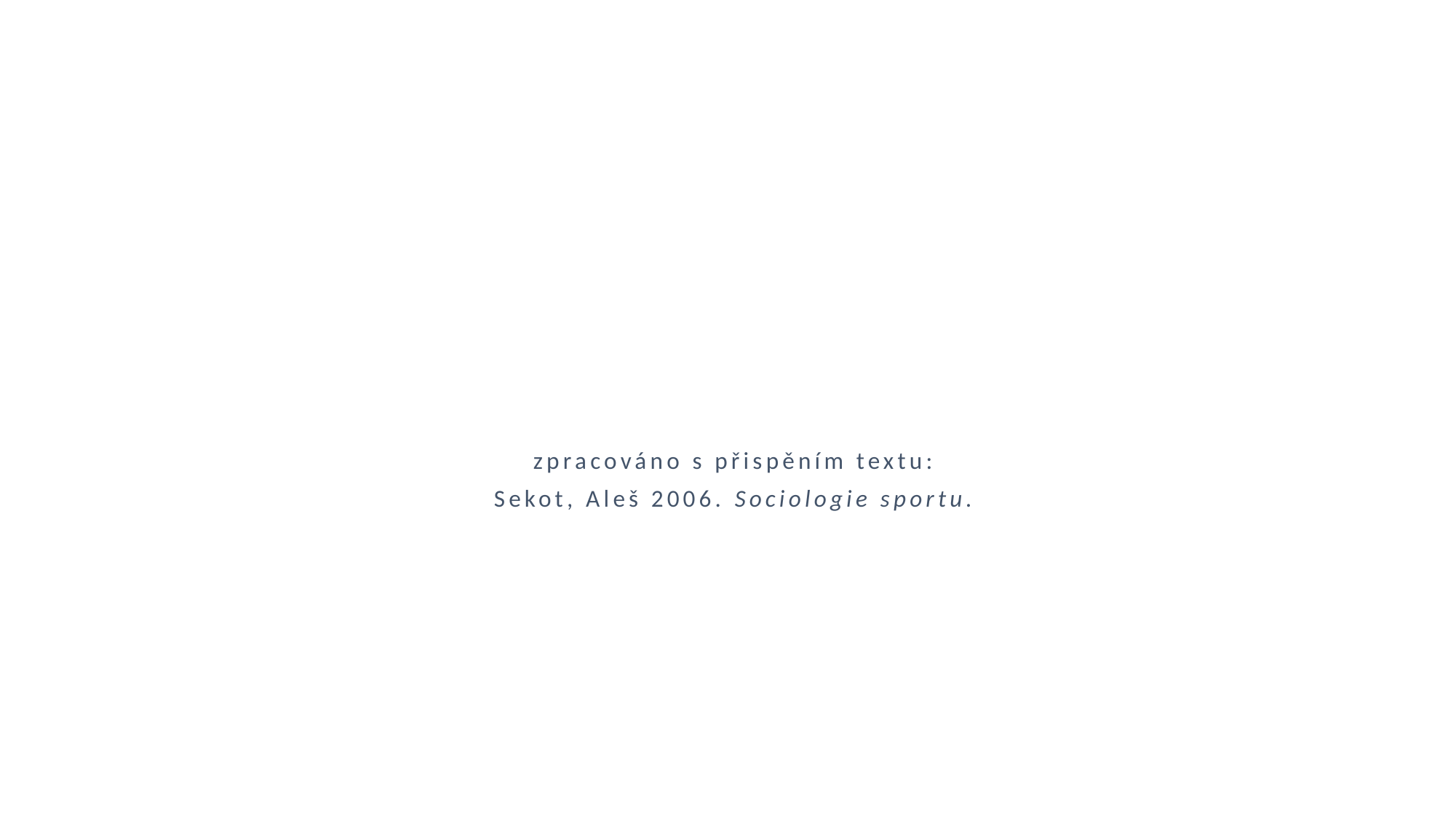

# Sociologie sportu

zpracováno s přispěním textu:
Sekot, Aleš 2006. Sociologie sportu.